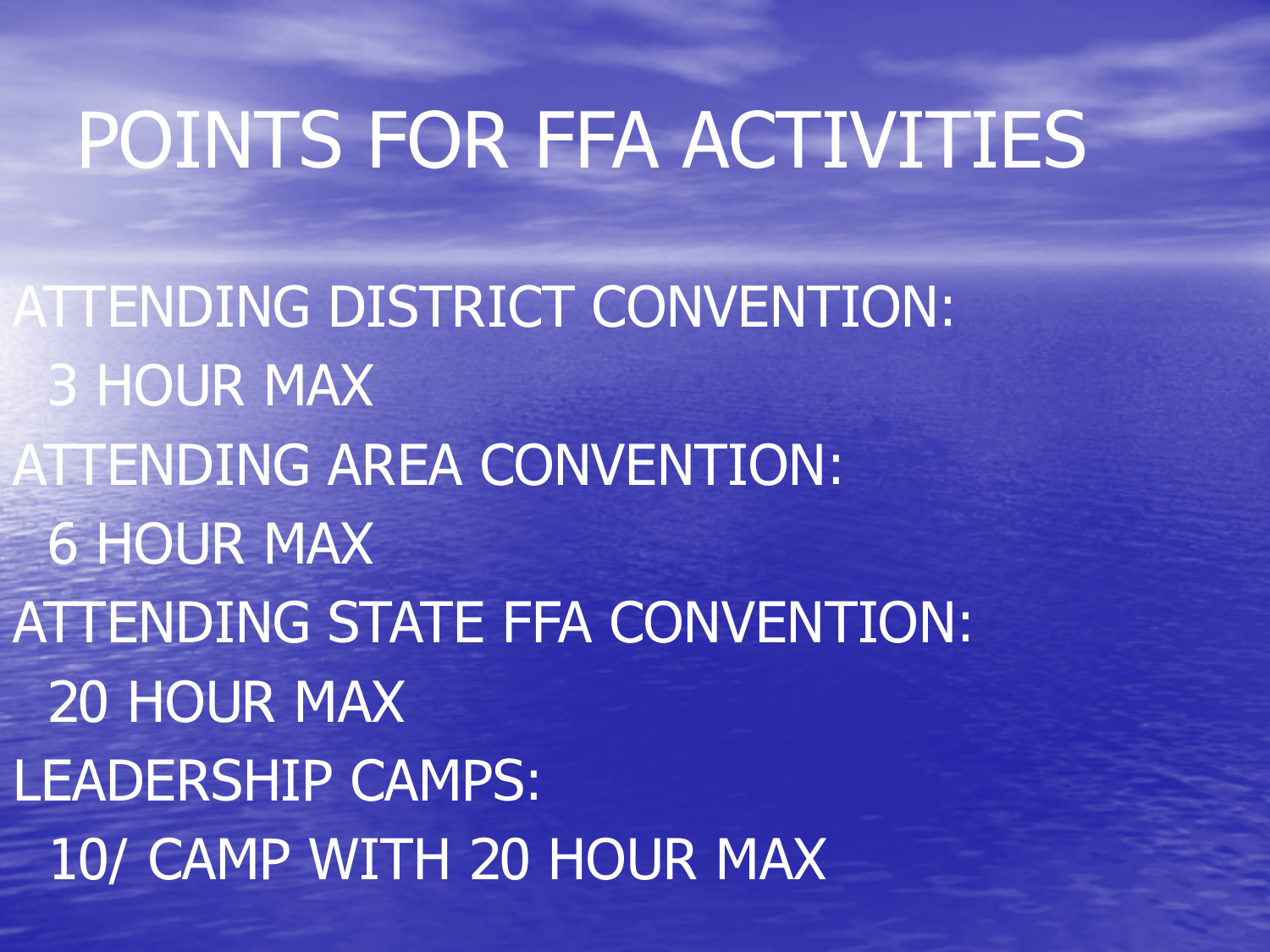

# POINTS FOR FFA ACTIVITIES
ATTENDING DISTRICT CONVENTION:
  3 HOUR MAX
ATTENDING AREA CONVENTION:
  6 HOUR MAX
ATTENDING STATE FFA CONVENTION:
  20 HOUR MAX
LEADERSHIP CAMPS:
  10/ CAMP WITH 20 HOUR MAX